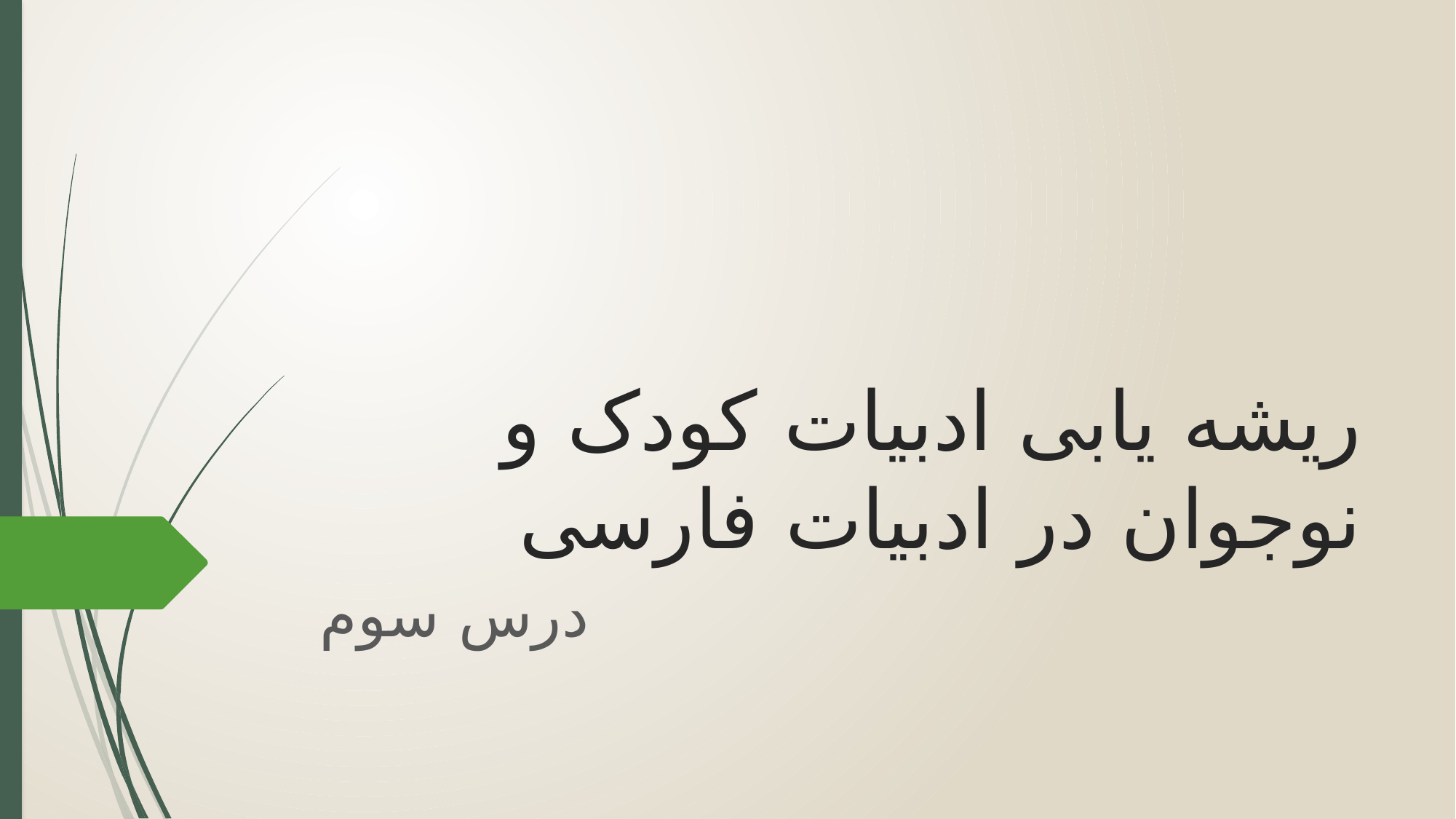

# ریشه یابی ادبیات کودک و نوجوان در ادبیات فارسی
درس سوم